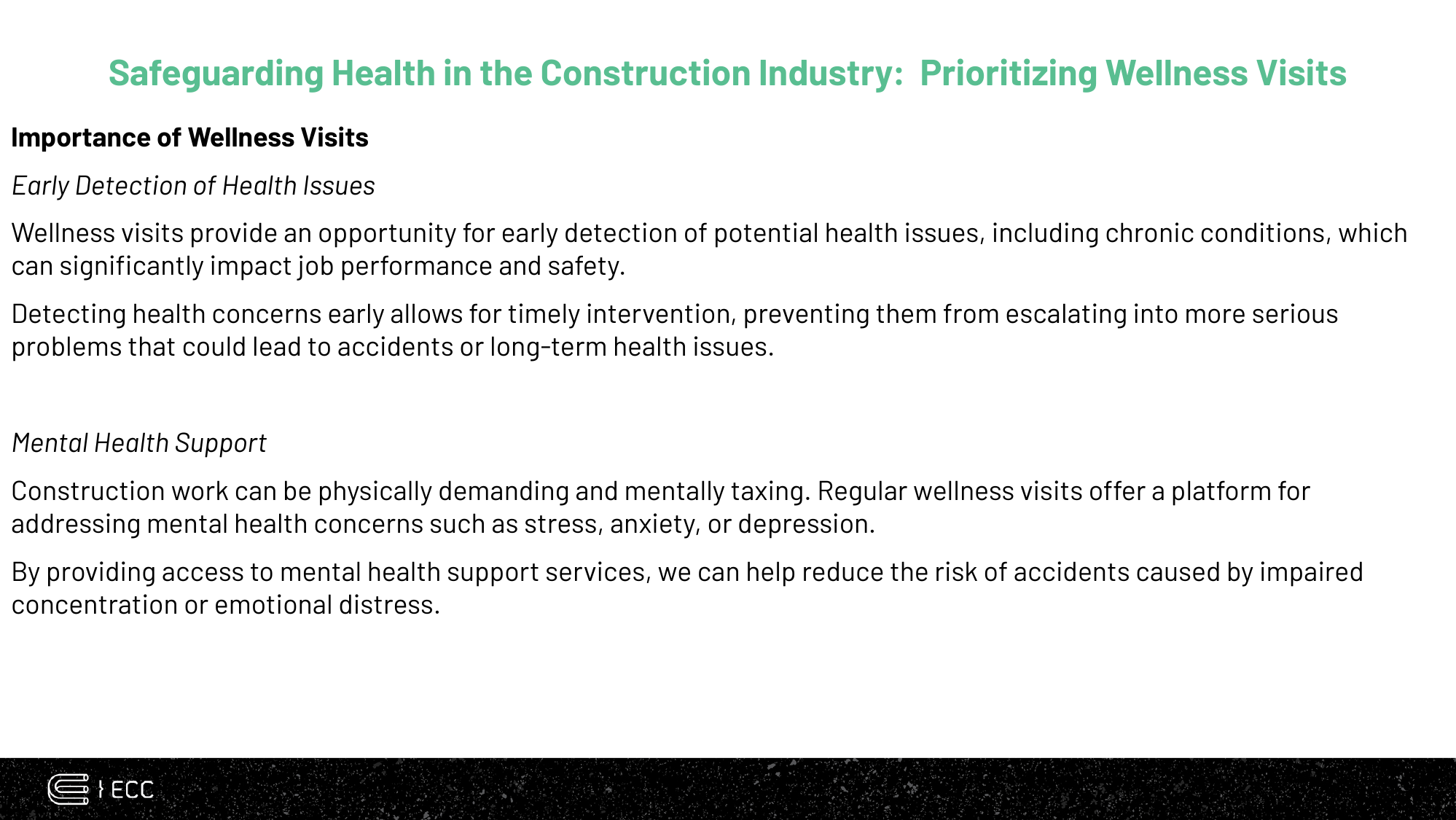

# Safeguarding Health in the Construction Industry:  Prioritizing Wellness Visits

Importance of Wellness Visits
Early Detection of Health Issues
Wellness visits provide an opportunity for early detection of potential health issues, including chronic conditions, which can significantly impact job performance and safety.
Detecting health concerns early allows for timely intervention, preventing them from escalating into more serious problems that could lead to accidents or long-term health issues.

Mental Health Support
Construction work can be physically demanding and mentally taxing. Regular wellness visits offer a platform for addressing mental health concerns such as stress, anxiety, or depression.
By providing access to mental health support services, we can help reduce the risk of accidents caused by impaired concentration or emotional distress.